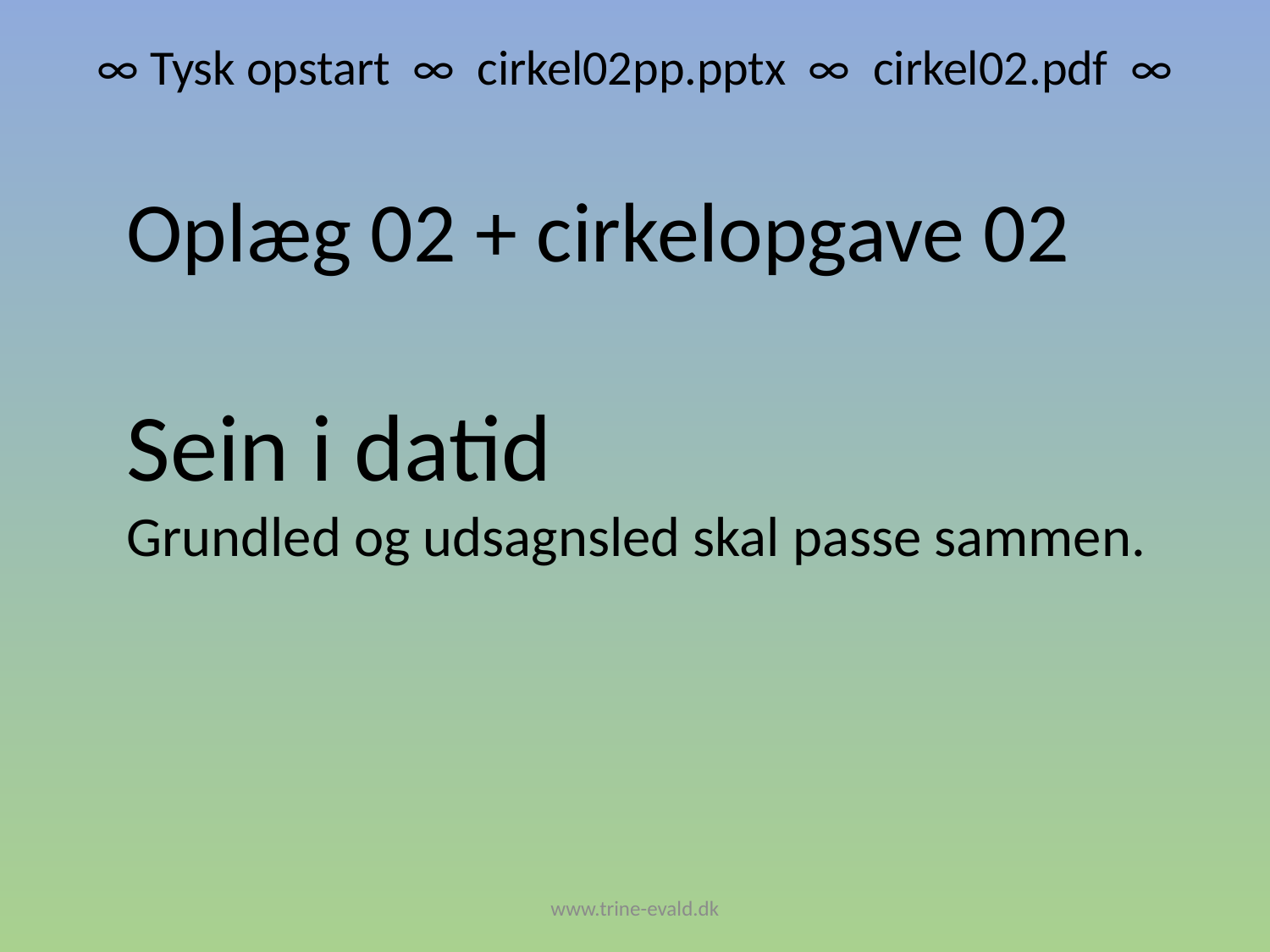

∞ Tysk opstart  ∞  cirkel02pp.pptx  ∞  cirkel02.pdf  ∞
Oplæg 02 + cirkelopgave 02
Sein i datid
Grundled og udsagnsled skal passe sammen.
www.trine-evald.dk